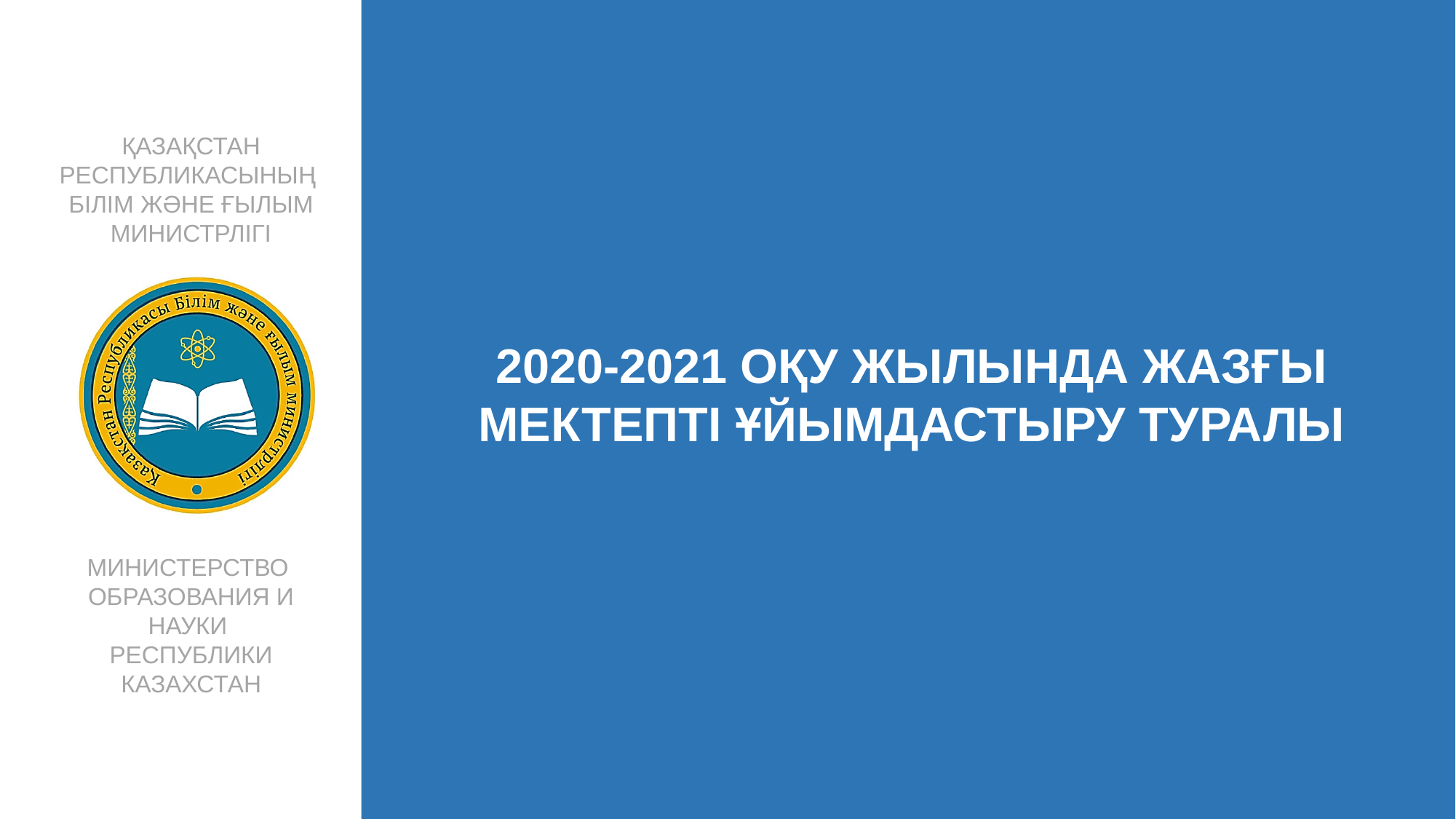

2020-2021 ОҚУ ЖЫЛЫНДА ЖАЗҒЫ МЕКТЕПТІ ҰЙЫМДАСТЫРУ ТУРАЛЫ
1